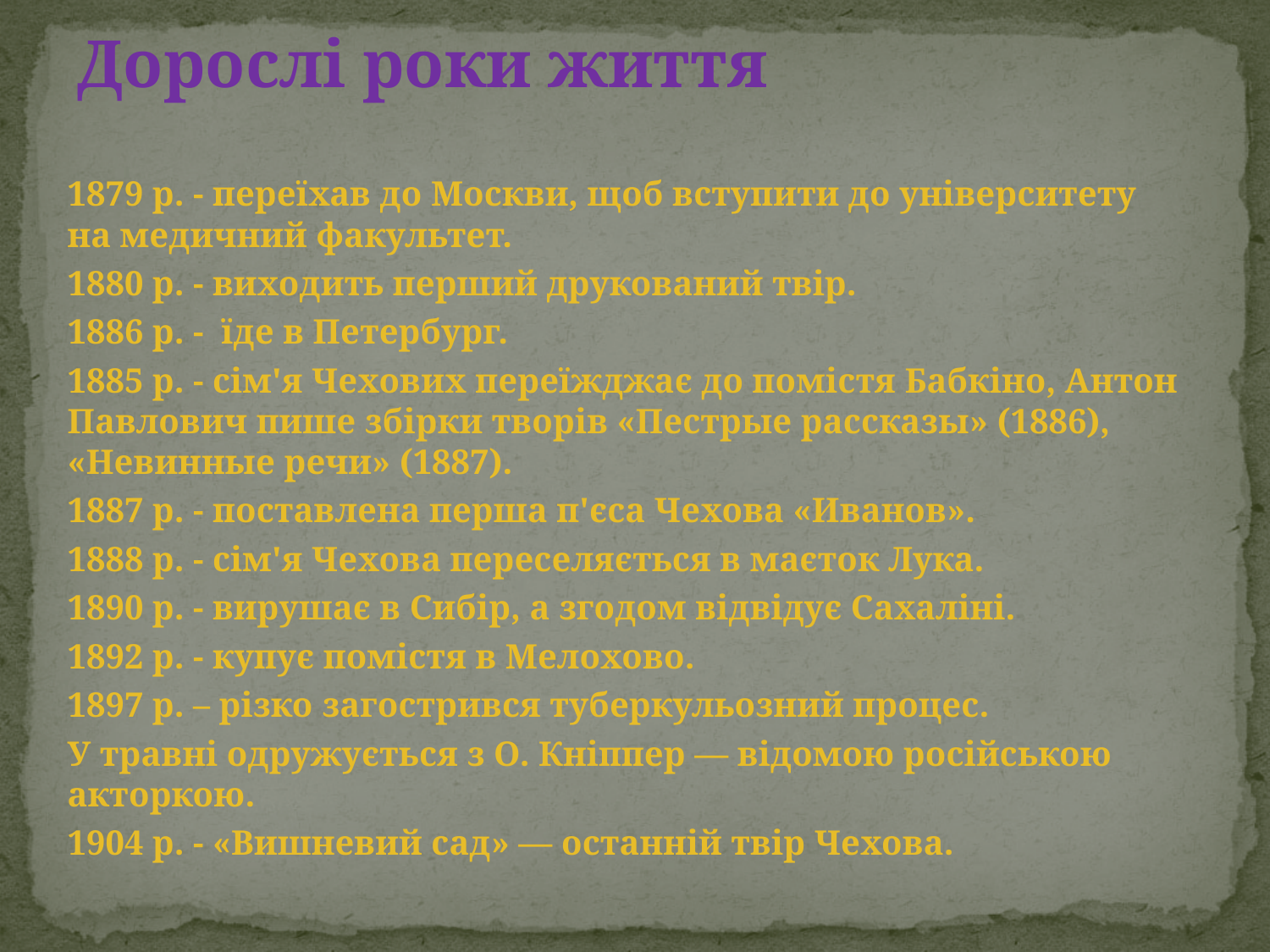

# Дорослі роки життя
1879 р. - переїхав до Москви, щоб вступити до університету на медичний факультет.
1880 р. - виходить перший друкований твір.
1886 р. -  їде в Петербург.
1885 р. - сім'я Чехових переїжджає до помістя Бабкіно, Антон Павлович пише збірки творів «Пестрые рассказы» (1886), «Невинные речи» (1887).
1887 р. - поставлена перша п'єса Чехова «Иванов».
1888 р. - сім'я Чехова переселяється в маєток Лука.
1890 р. - вирушає в Сибір, а згодом відвідує Сахаліні.
1892 р. - купує помістя в Мелохово.
1897 р. – різко загострився туберкульозний процес.
У травні одружується з О. Кніппер — відомою російською акторкою.
1904 р. - «Вишневий сад» — останній твір Чехова.